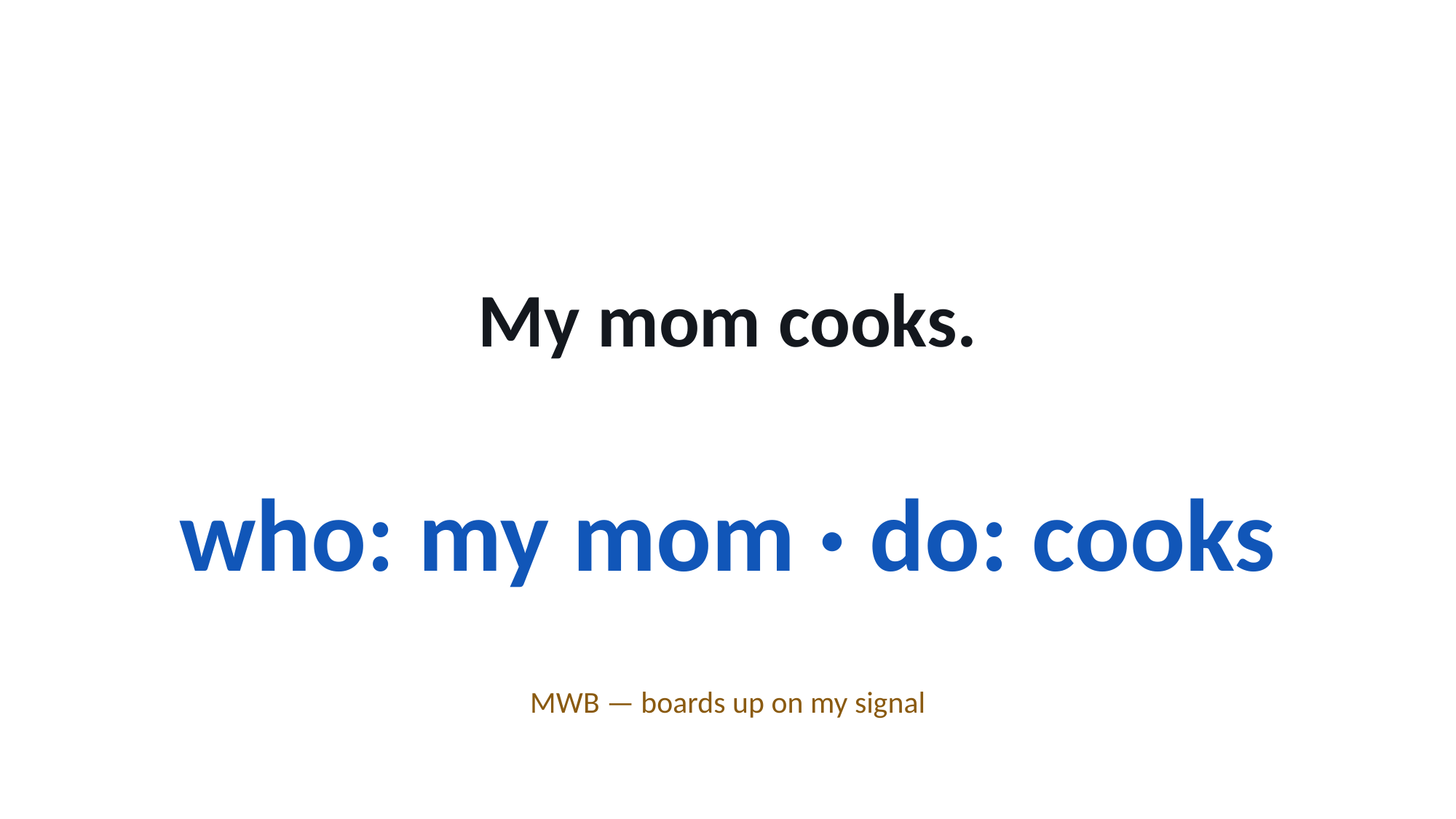

My mom cooks.
who: my mom · do: cooks
MWB — boards up on my signal